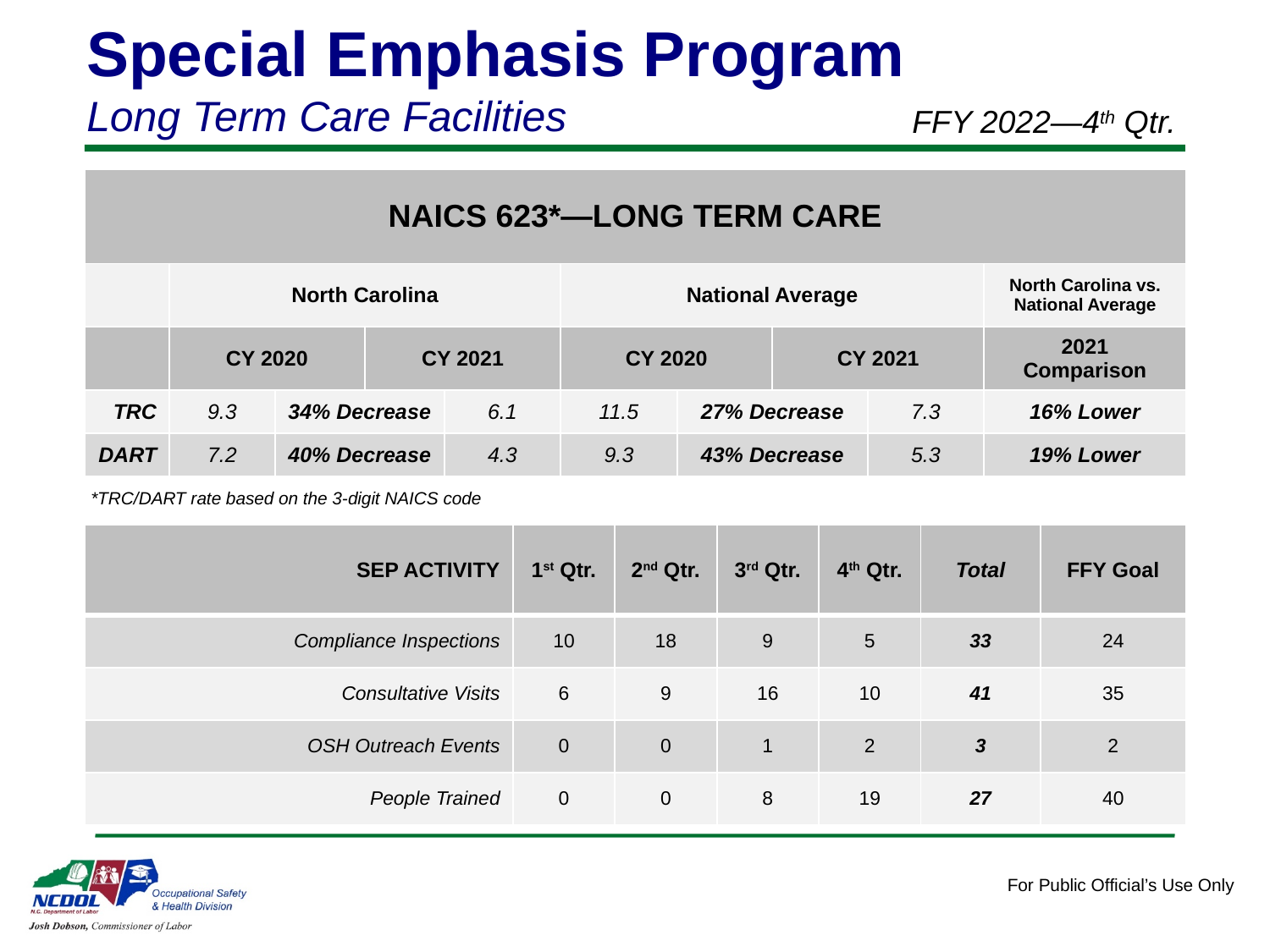

Special Emphasis Program
Long Term Care Facilities
FFY 2022—4th Qtr.
| NAICS 623\*—LONG TERM CARE |  |  |  |  |  |  |  |  |  |
| --- | --- | --- | --- | --- | --- | --- | --- | --- | --- |
|  | North Carolina |  |  |  | National Average |  |  |  | North Carolina vs. National Average |
|  | CY 2020 |  | CY 2021 |  | CY 2020 |  | CY 2021 |  | 2021 Comparison |
| TRC | 9.3 | 34% Decrease |  | 6.1 | 11.5 | 27% Decrease |  | 7.3 | 16% Lower |
| DART | 7.2 | 40% Decrease |  | 4.3 | 9.3 | 43% Decrease |  | 5.3 | 19% Lower |
*TRC/DART rate based on the 3-digit NAICS code
| SEP ACTIVITY | 1st Qtr. | 2nd Qtr. | 3rd Qtr. | 4th Qtr. | Total | FFY Goal |
| --- | --- | --- | --- | --- | --- | --- |
| Compliance Inspections | 10 | 18 | 9 | 5 | 33 | 24 |
| Consultative Visits | 6 | 9 | 16 | 10 | 41 | 35 |
| OSH Outreach Events | 0 | 0 | 1 | 2 | 3 | 2 |
| People Trained | 0 | 0 | 8 | 19 | 27 | 40 |